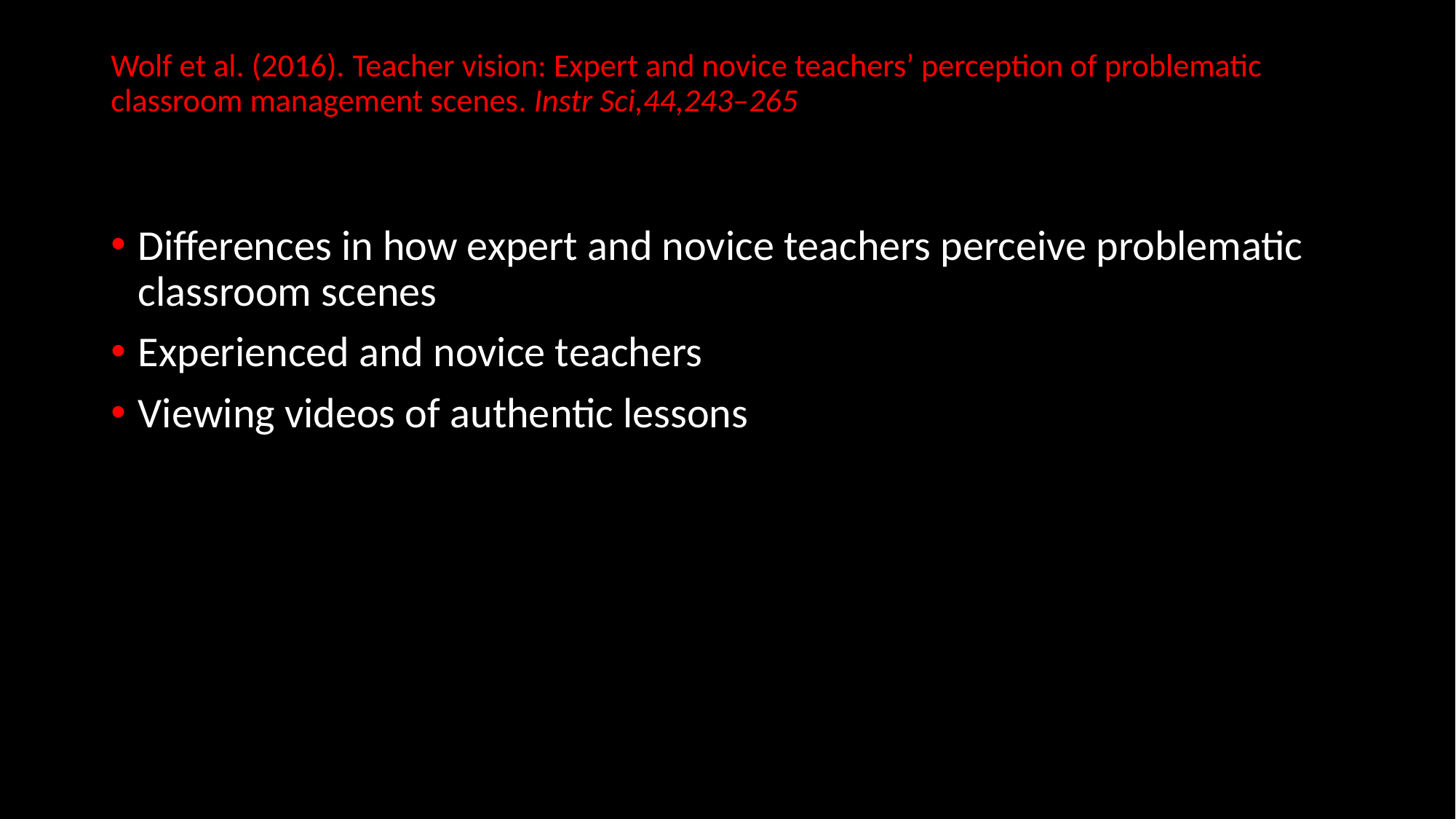

# Wolf et al. (2016). Teacher vision: Expert and novice teachers’ perception of problematic classroom management scenes. Instr Sci,44,243–265
Differences in how expert and novice teachers perceive problematic classroom scenes
Experienced and novice teachers
Viewing videos of authentic lessons